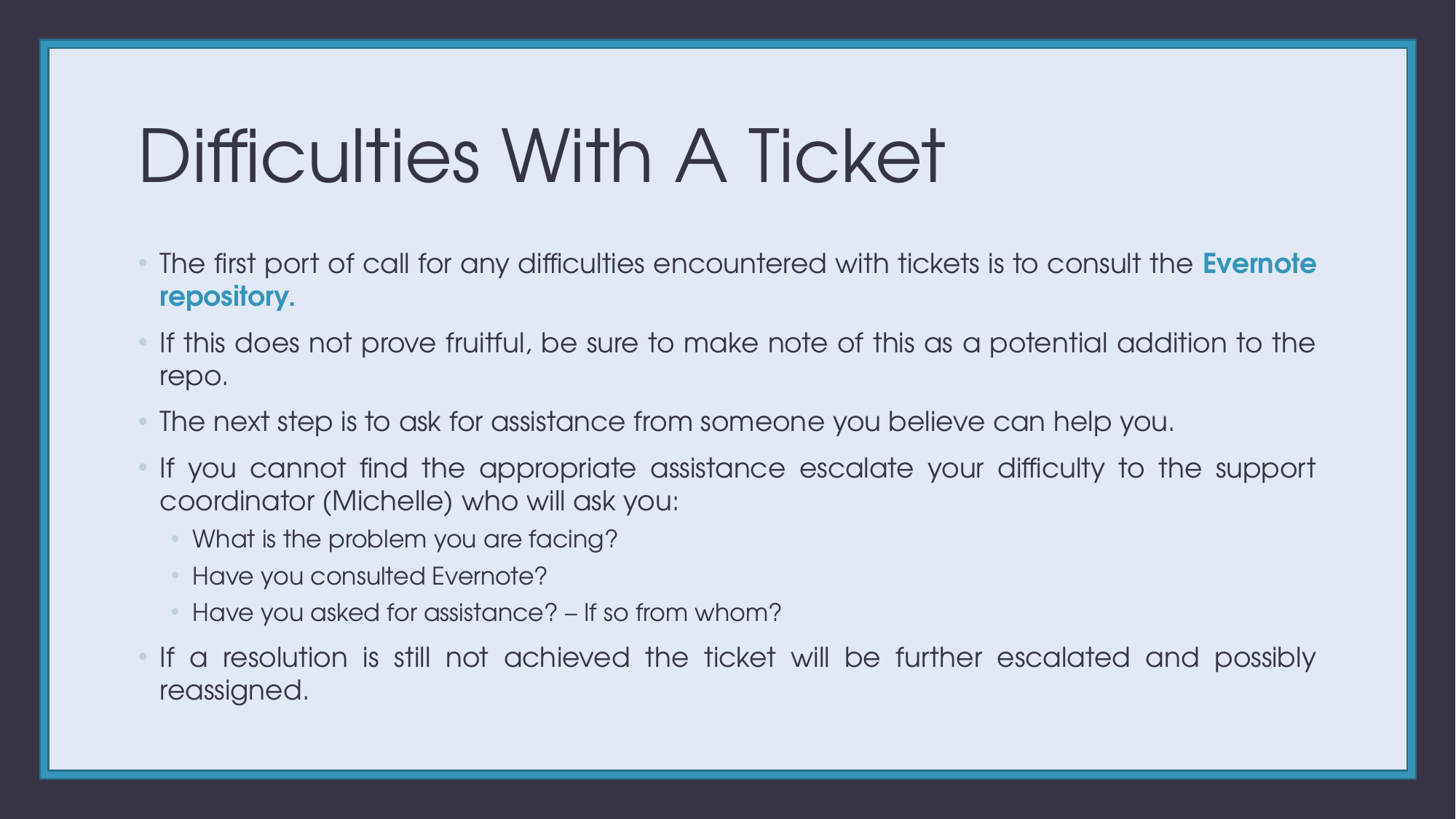

# Difficulties With A Ticket
The first port of call for any difficulties encountered with tickets is to consult the Evernote repository.
If this does not prove fruitful, be sure to make note of this as a potential addition to the repo.
The next step is to ask for assistance from someone you believe can help you.
If you cannot find the appropriate assistance escalate your difficulty to the support coordinator (Michelle) who will ask you:
What is the problem you are facing?
Have you consulted Evernote?
Have you asked for assistance? – If so from whom?
If a resolution is still not achieved the ticket will be further escalated and possibly reassigned.